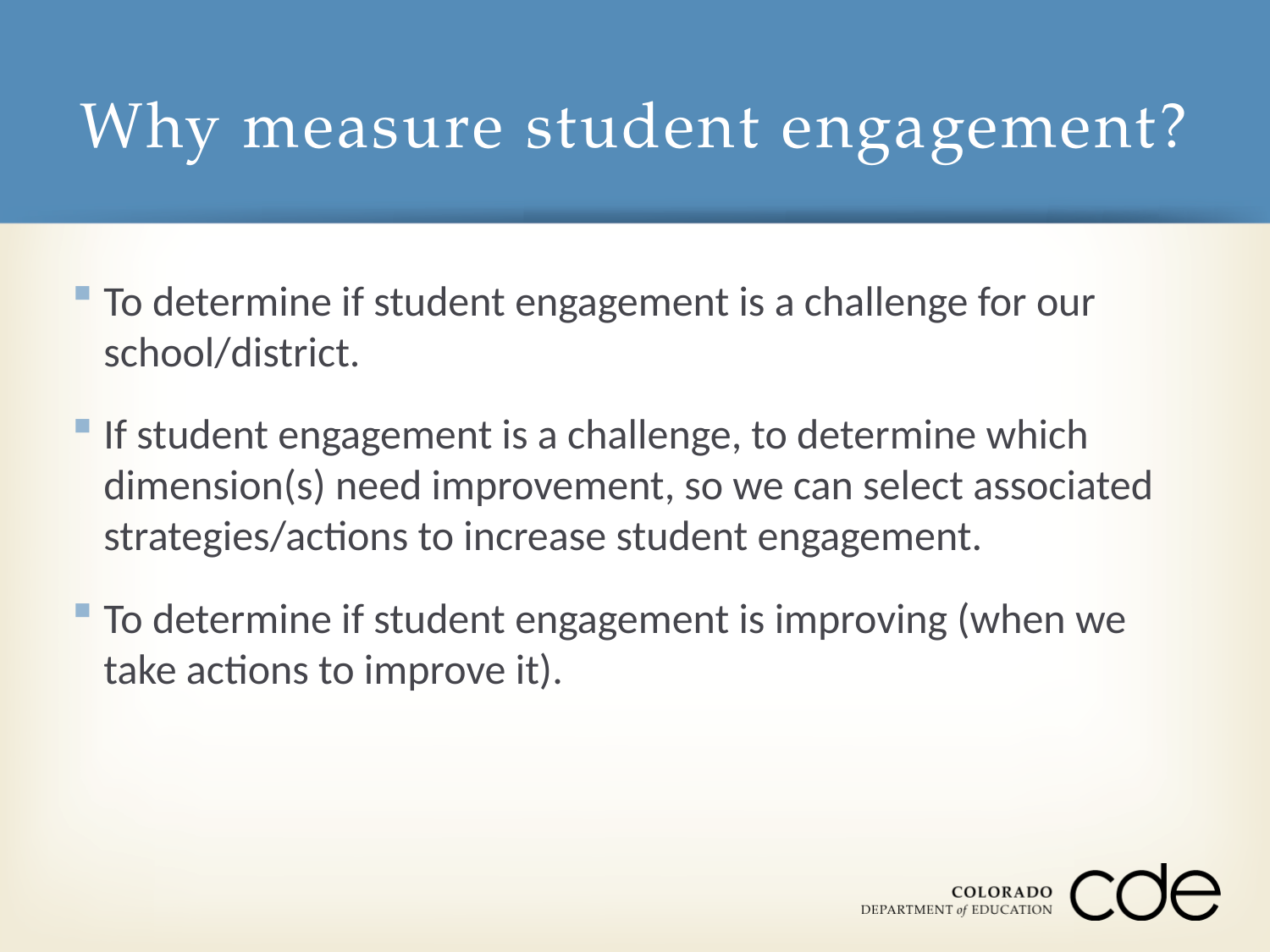

# Why measure student engagement?
To determine if student engagement is a challenge for our school/district.
If student engagement is a challenge, to determine which dimension(s) need improvement, so we can select associated strategies/actions to increase student engagement.
To determine if student engagement is improving (when we take actions to improve it).